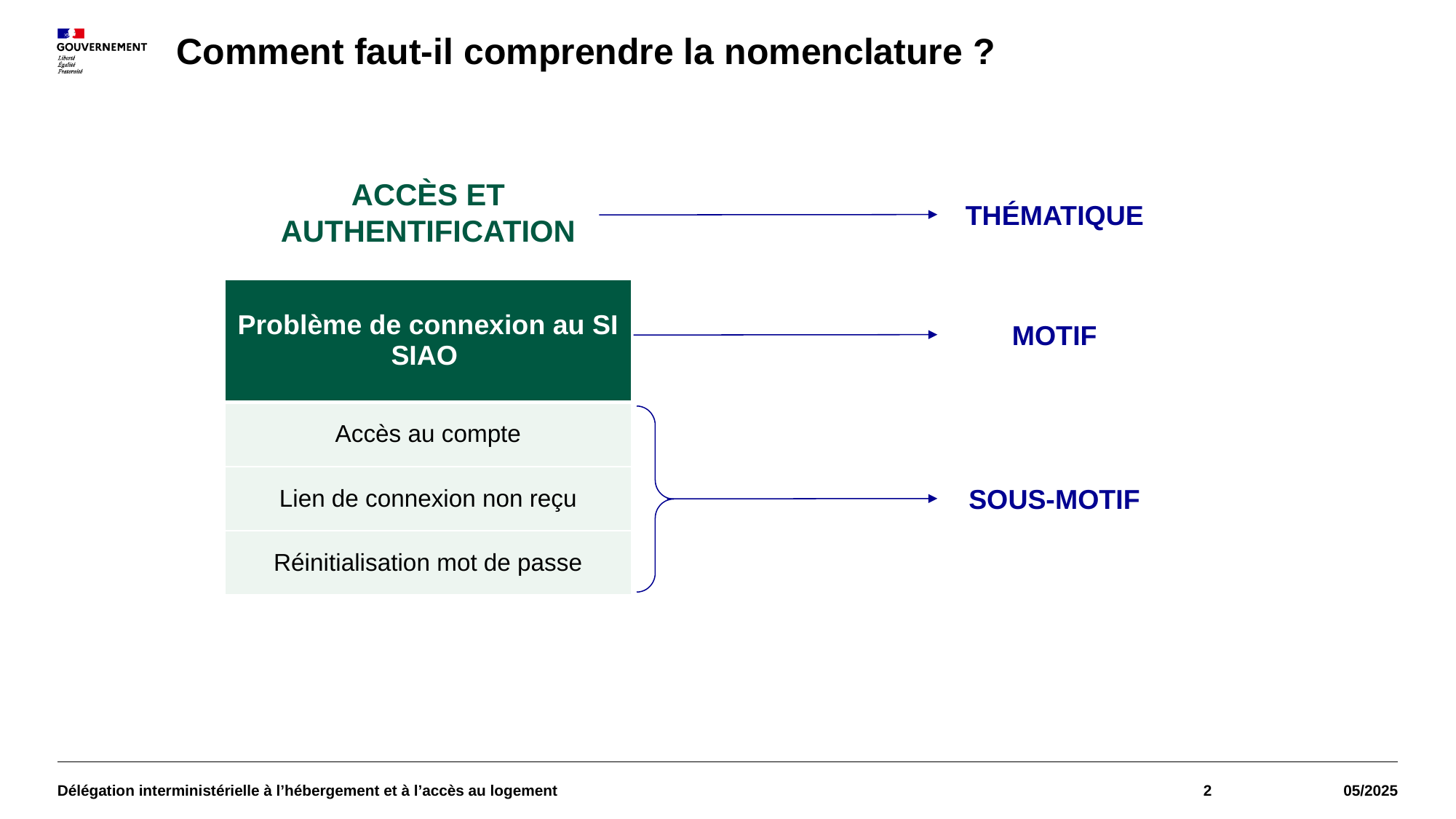

# Comment faut-il comprendre la nomenclature ?
ACCÈS ET AUTHENTIFICATION
THÉMATIQUE
| Problème de connexion au SI SIAO |
| --- |
| Accès au compte |
| Lien de connexion non reçu |
| Réinitialisation mot de passe |
MOTIF

SOUS-MOTIF